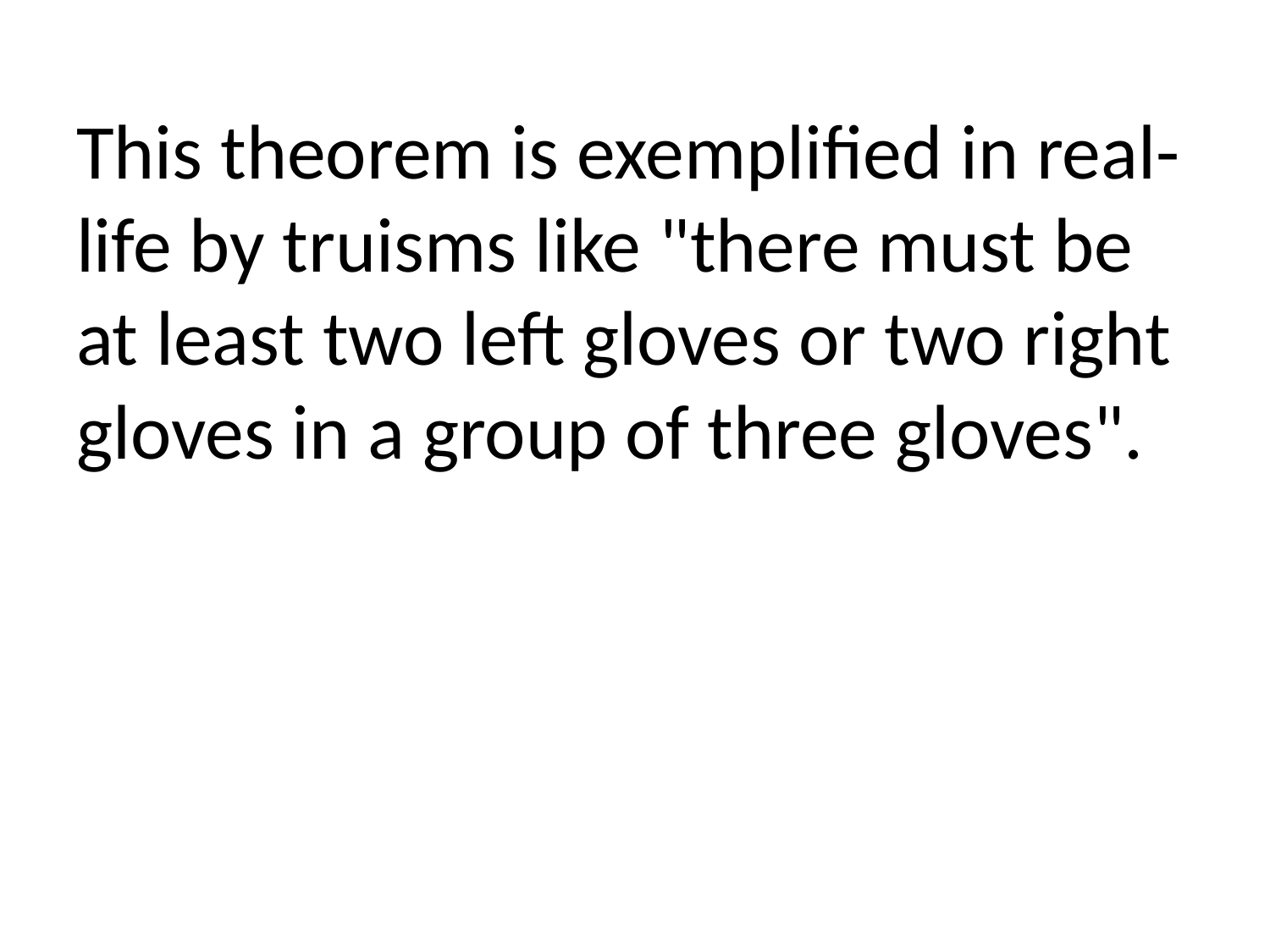

This theorem is exemplified in real-life by truisms like "there must be at least two left gloves or two right gloves in a group of three gloves".